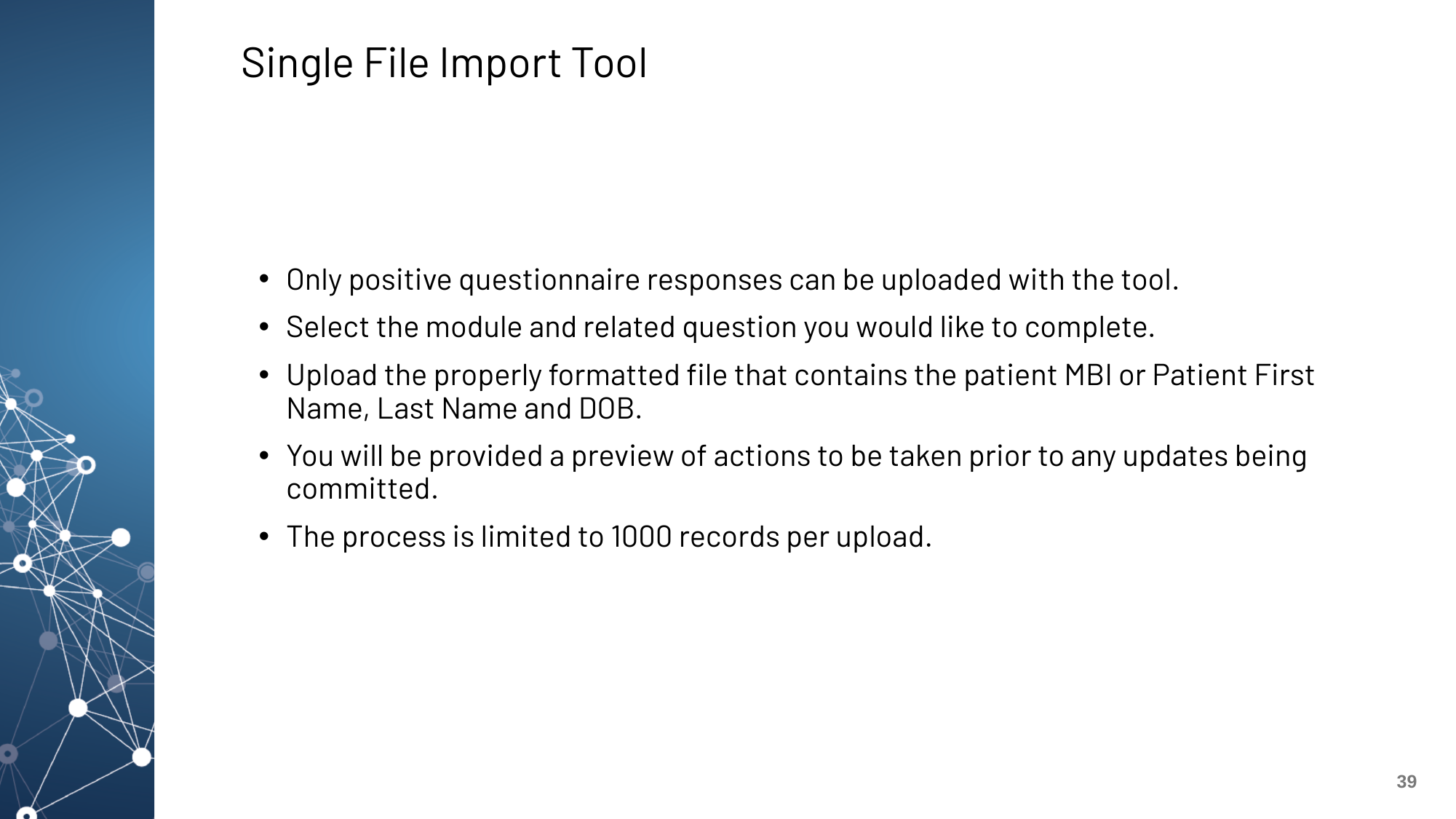

Single File Import Tool
Only positive questionnaire responses can be uploaded with the tool.
Select the module and related question you would like to complete.
Upload the properly formatted file that contains the patient MBI or Patient First Name, Last Name and DOB.
You will be provided a preview of actions to be taken prior to any updates being committed.
The process is limited to 1000 records per upload.
39